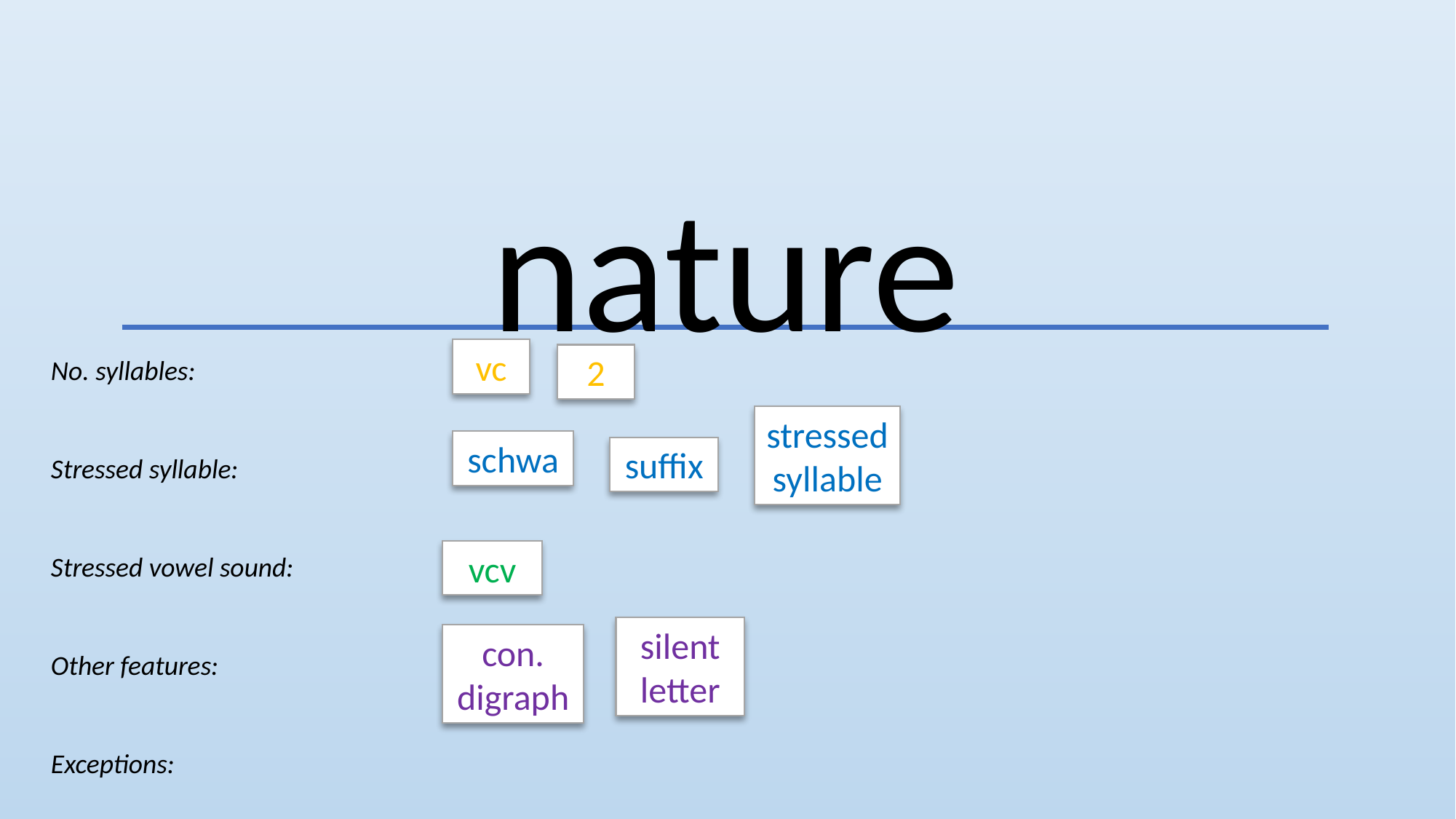

nature
vc
2
No. syllables:

Stressed syllable:

Stressed vowel sound:

Other features:

Exceptions:
stressed
syllable
schwa
suffix
vcv
silent
letter
con. digraph